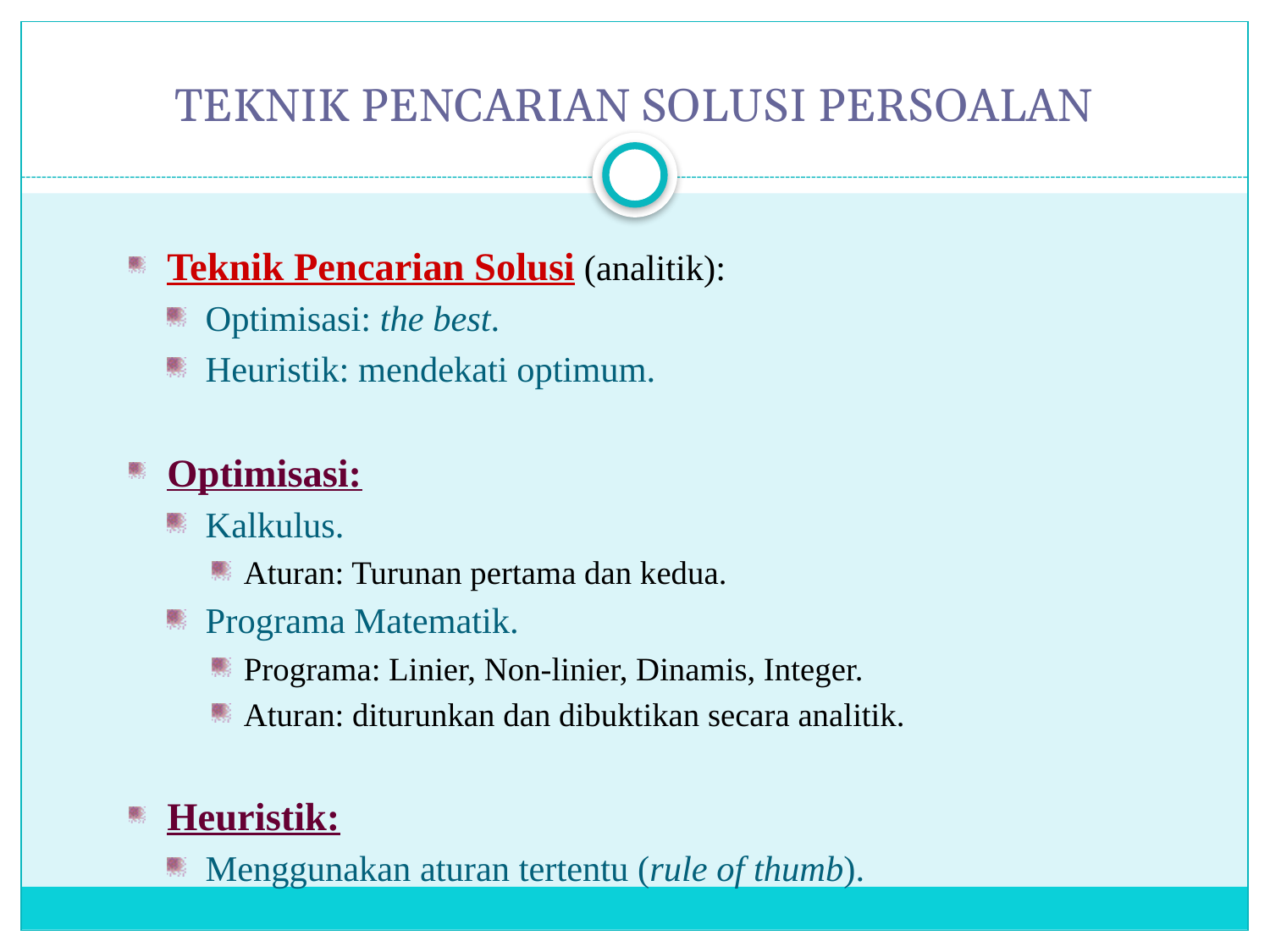

# TEKNIK PENCARIAN SOLUSI PERSOALAN

Teknik Pencarian Solusi (analitik):
Optimisasi: the best.
Heuristik: mendekati optimum.

Optimisasi:
Kalkulus.
Aturan: Turunan pertama dan kedua.
Programa Matematik.
Programa: Linier, Non-linier, Dinamis, Integer.
Aturan: diturunkan dan dibuktikan secara analitik.

Heuristik:
Menggunakan aturan tertentu (rule of thumb).